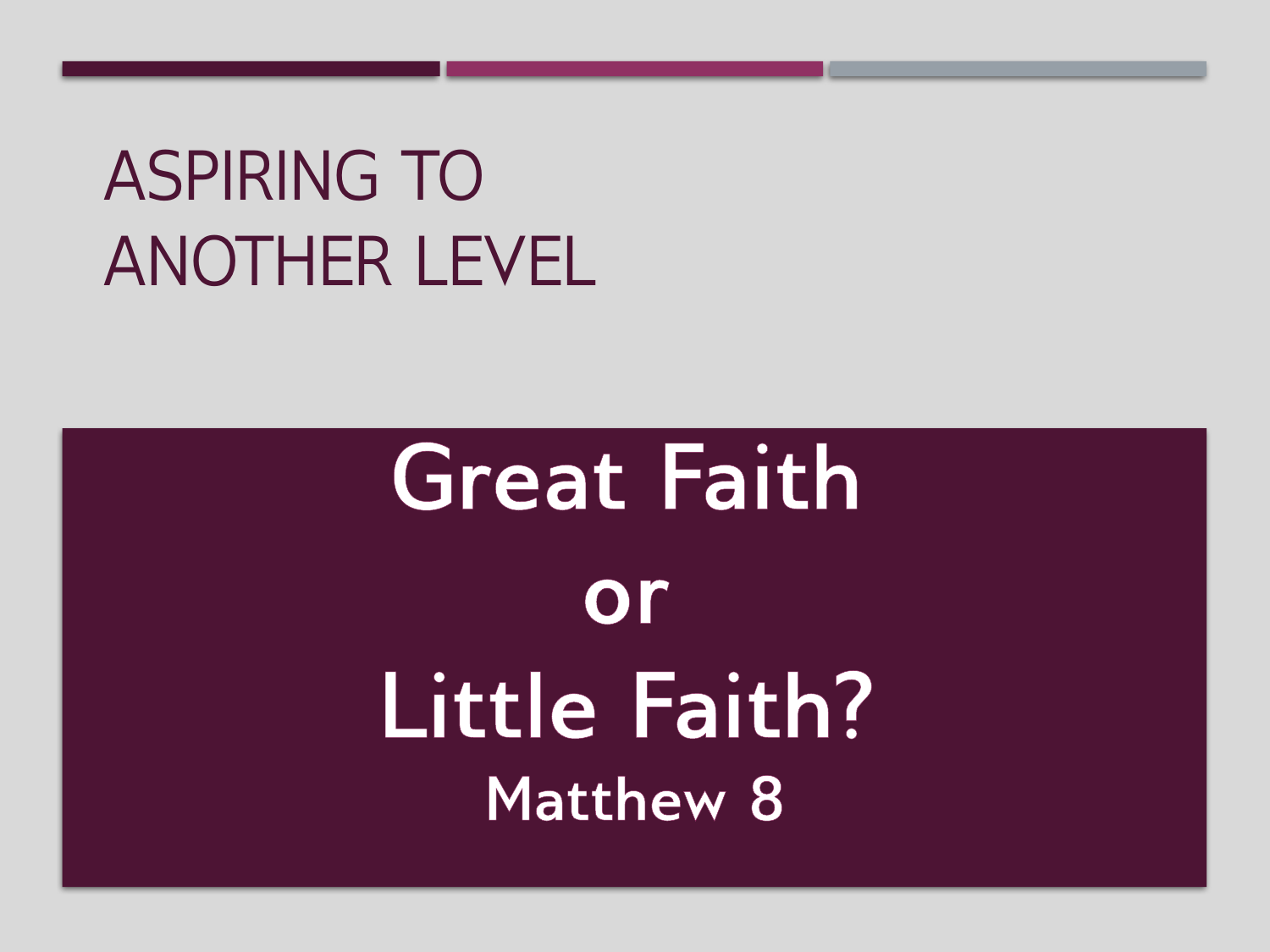

# Aspiring to Another Level
Great Faith
or
Little Faith?
Matthew 8